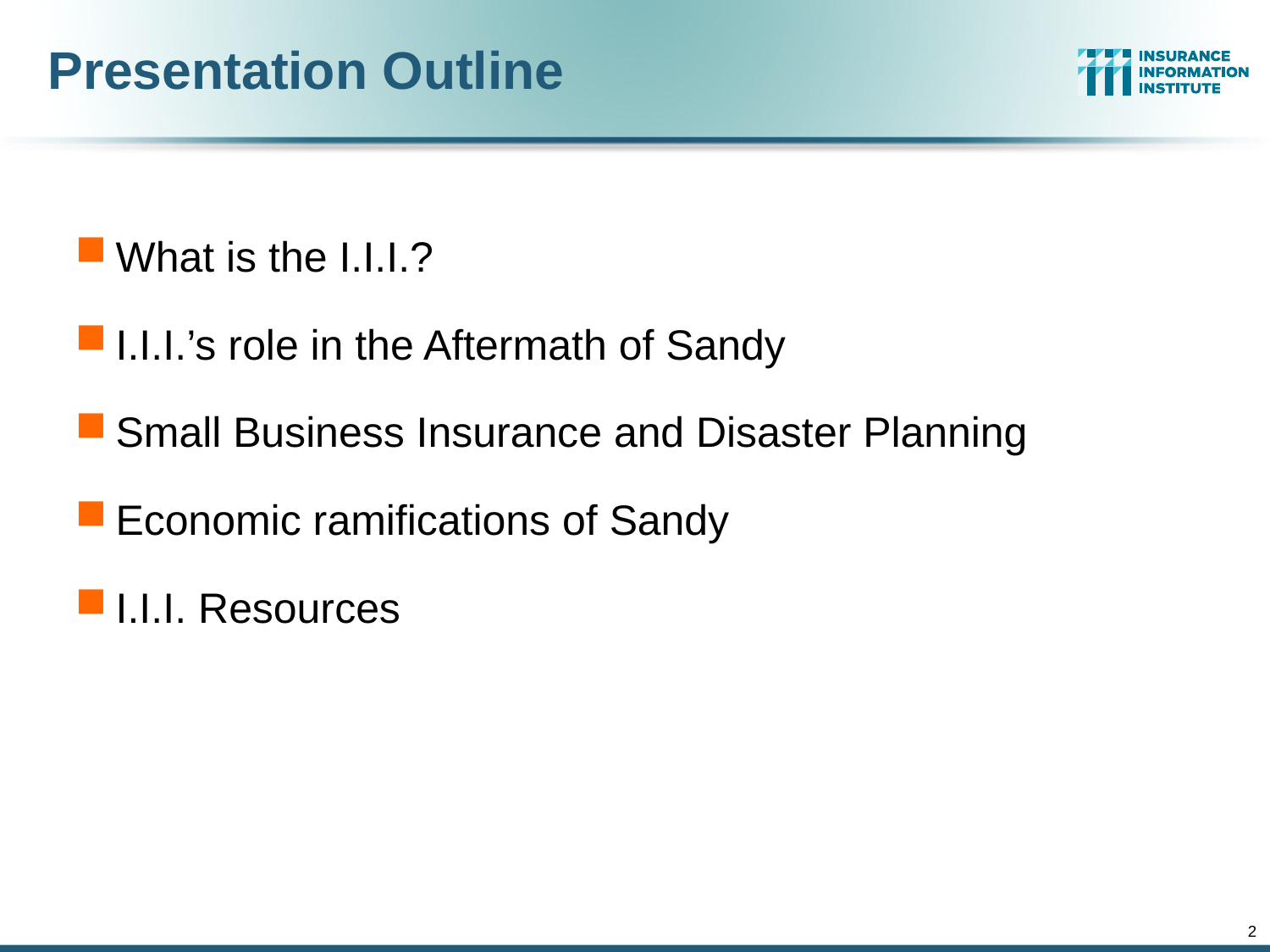

# Presentation Outline
What is the I.I.I.?
I.I.I.’s role in the Aftermath of Sandy
Small Business Insurance and Disaster Planning
Economic ramifications of Sandy
I.I.I. Resources
2
12/01/09 - 9pm
eSlide – P6466 – The Financial Crisis and the Future of the P/C